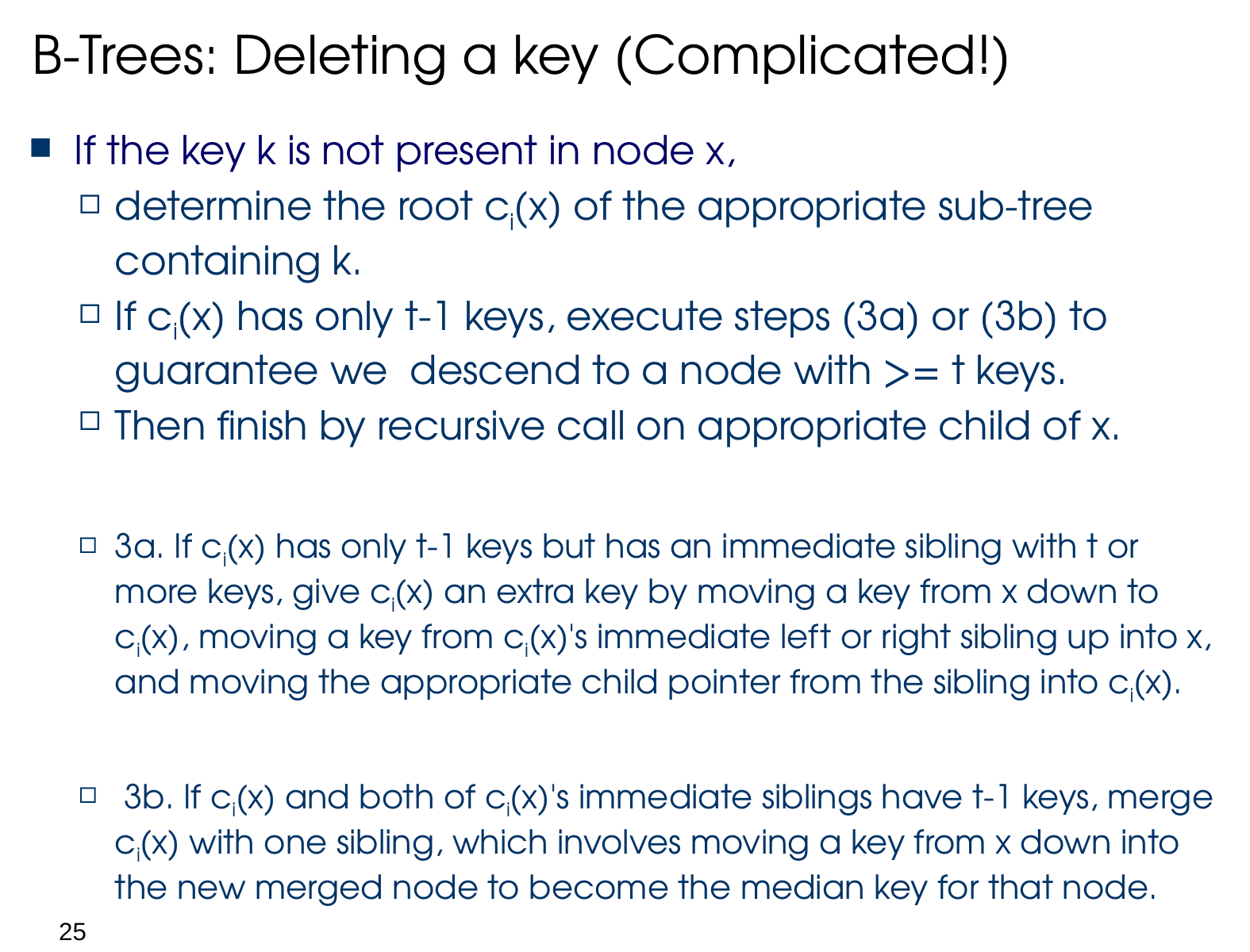

# B-Trees: Deleting a key (Complicated!)
 If the key k is not present in node x,
determine the root ci(x) of the appropriate sub-tree containing k.
If ci(x) has only t-1 keys, execute steps (3a) or (3b) to guarantee we  descend to a node with >= t keys.
Then finish by recursive call on appropriate child of x.

3a. If ci(x) has only t-1 keys but has an immediate sibling with t or more keys, give ci(x) an extra key by moving a key from x down to ci(x), moving a key from ci(x)'s immediate left or right sibling up into x, and moving the appropriate child pointer from the sibling into ci(x).

 3b. If ci(x) and both of ci(x)'s immediate siblings have t-1 keys, merge ci(x) with one sibling, which involves moving a key from x down into the new merged node to become the median key for that node.

25